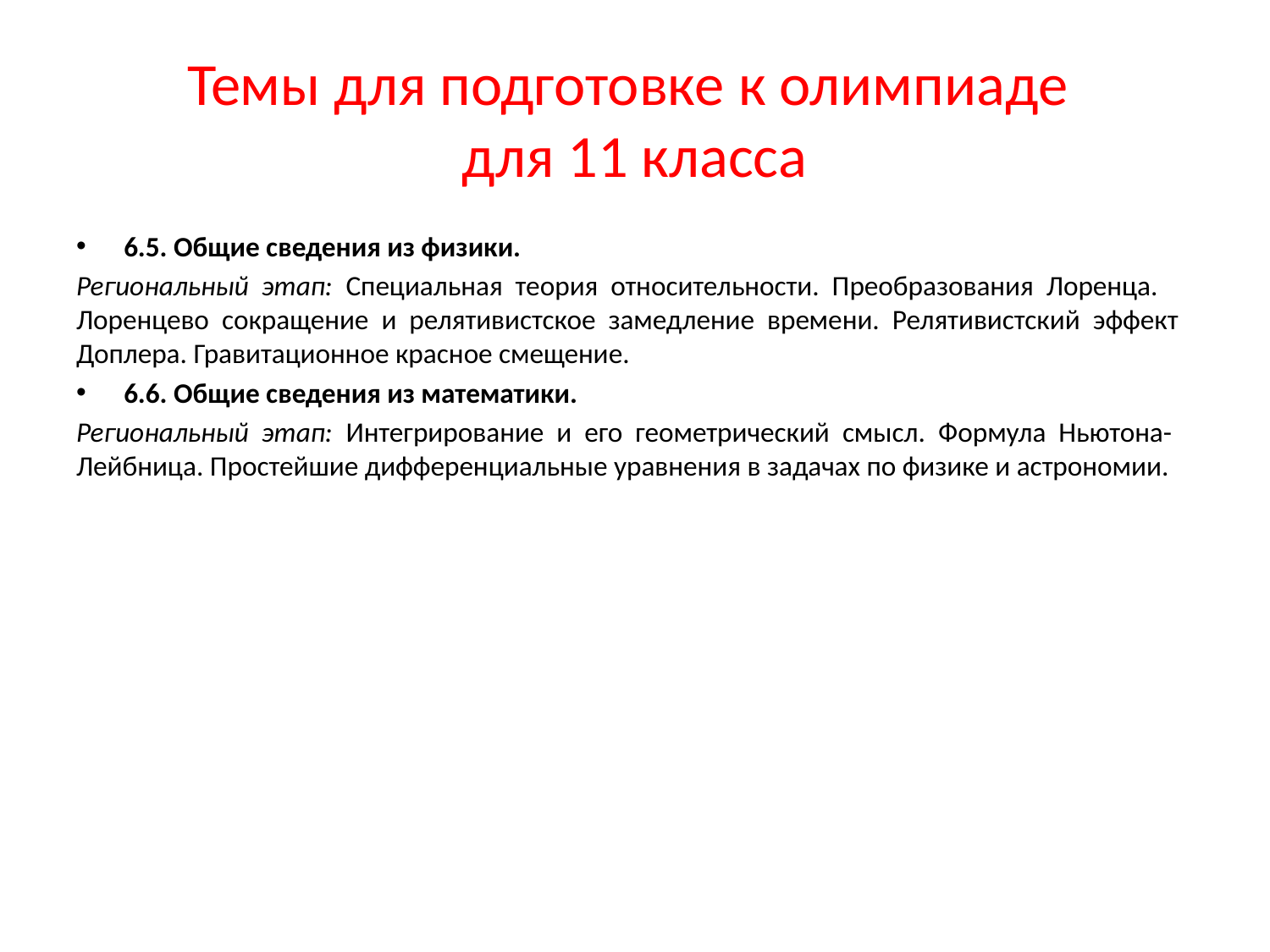

# Темы для подготовке к олимпиаде для 11 класса
6.5. Общие сведения из физики.
Региональный  этап:  Специальная  теория  относительности.  Преобразования  Лоренца. Лоренцево  сокращение  и  релятивистское  замедление  времени.  Релятивистский  эффект Доплера. Гравитационное красное смещение.
6.6. Общие сведения из математики.
Региональный  этап:  Интегрирование  и  его  геометрический  смысл.  Формула  Ньютона-Лейбница. Простейшие дифференциальные уравнения в задачах по физике и астрономии.